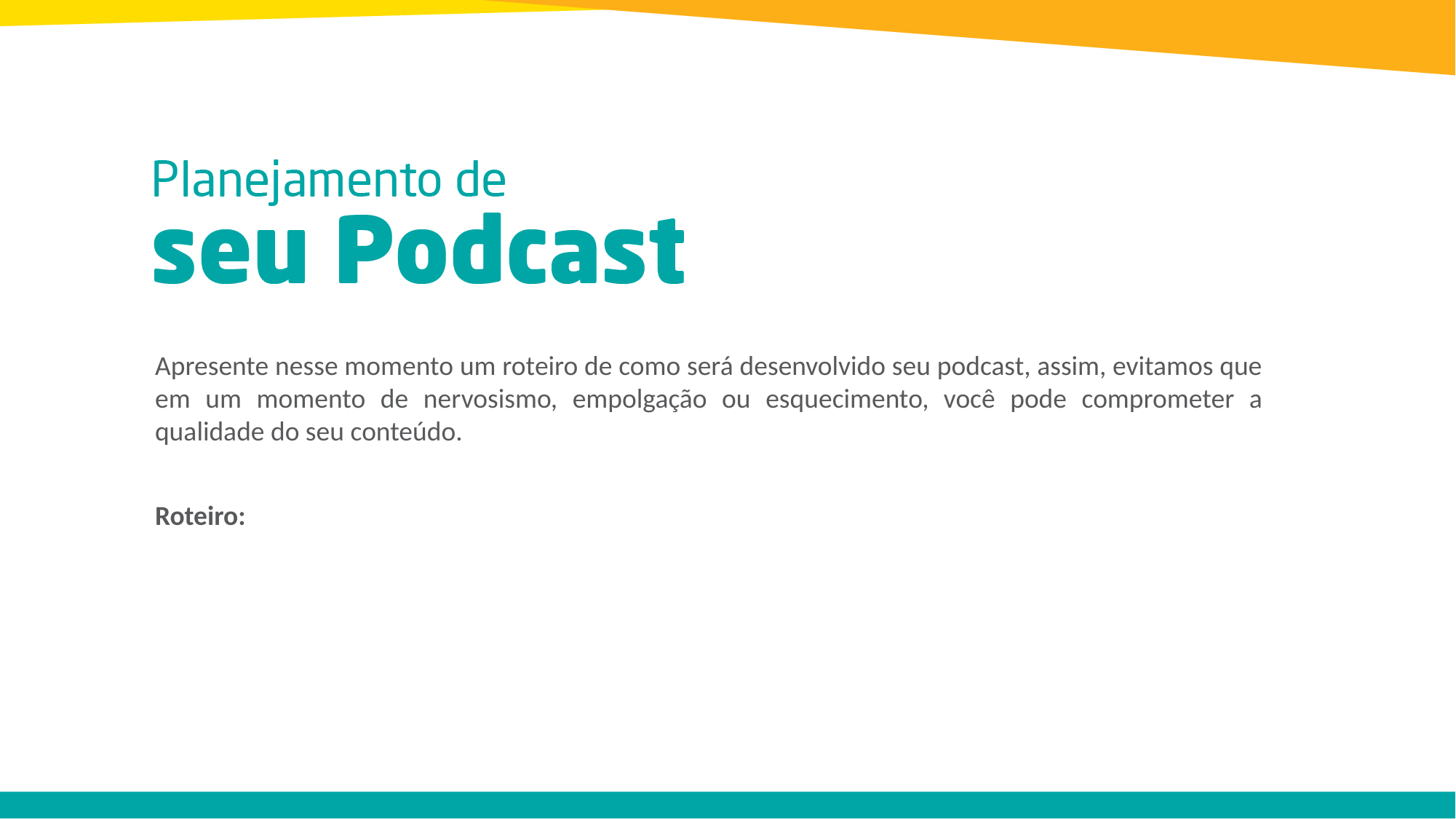

Apresente nesse momento um roteiro de como será desenvolvido seu podcast, assim, evitamos que em um momento de nervosismo, empolgação ou esquecimento, você pode comprometer a qualidade do seu conteúdo.
Roteiro: